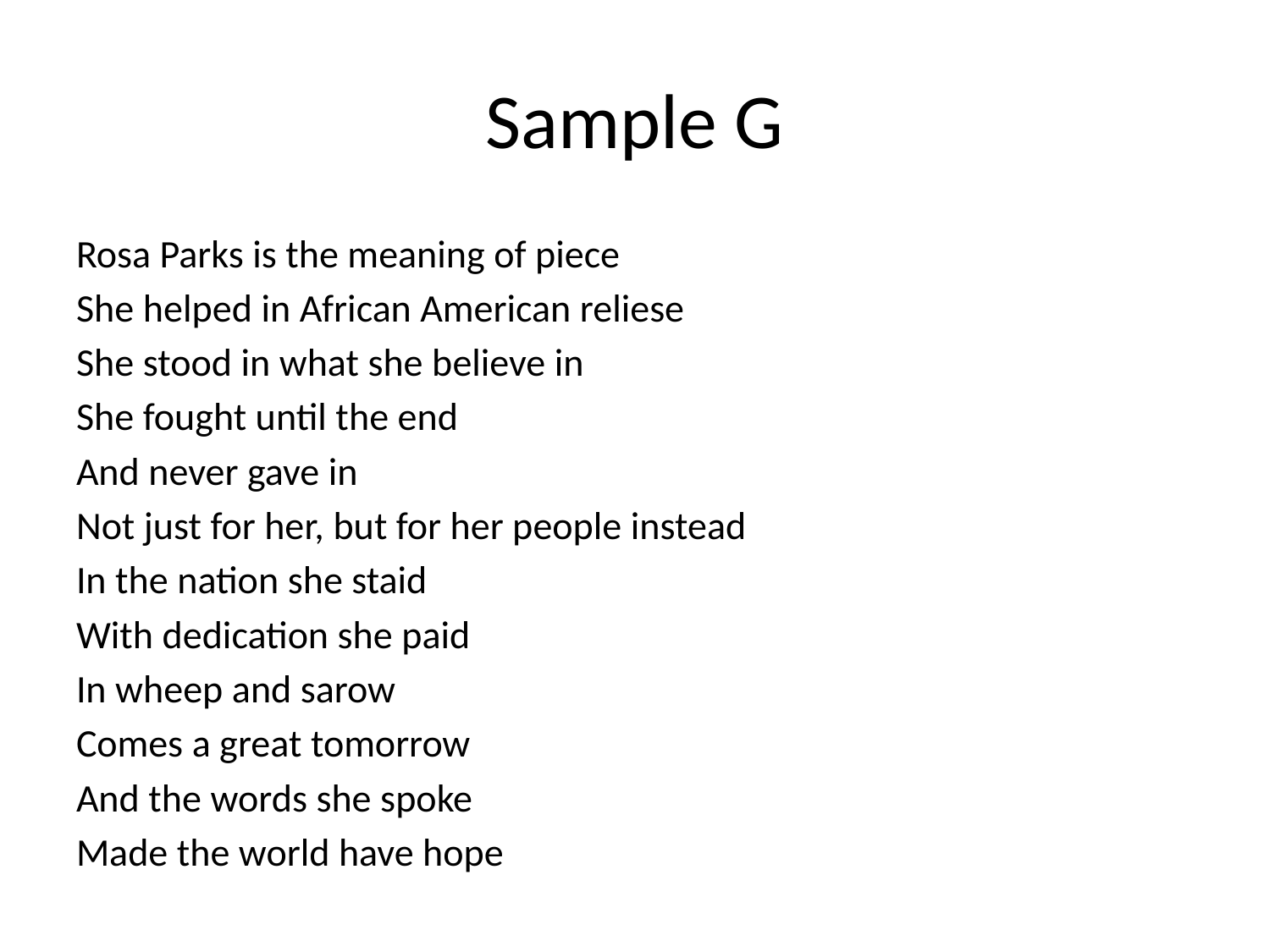

# Sample G
Rosa Parks is the meaning of piece
She helped in African American reliese
She stood in what she believe in
She fought until the end
And never gave in
Not just for her, but for her people instead
In the nation she staid
With dedication she paid
In wheep and sarow
Comes a great tomorrow
And the words she spoke
Made the world have hope